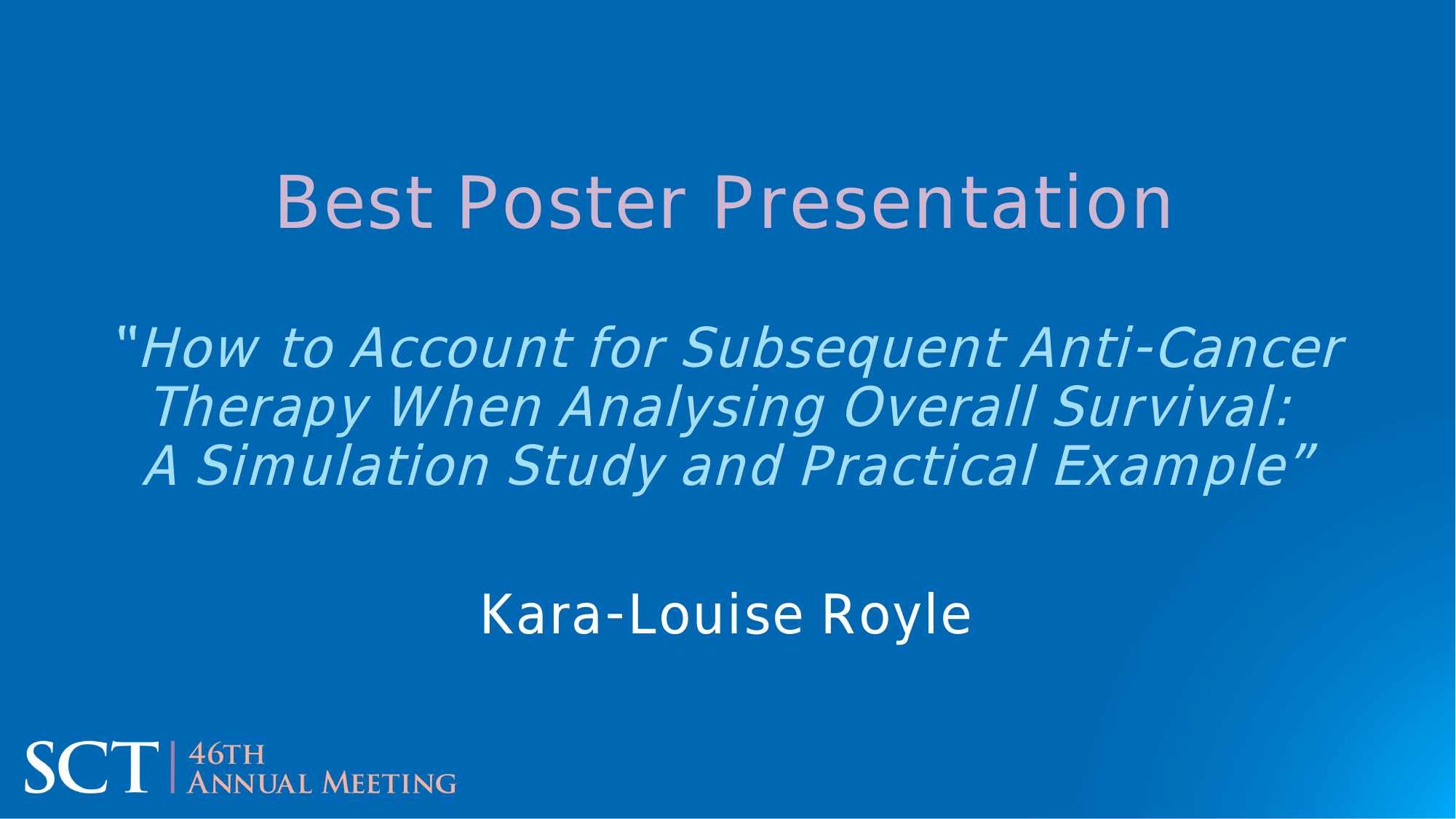

# Best Poster Presentation
“How to Account for Subsequent Anti-Cancer Therapy When Analysing Overall Survival:
A Simulation Study and Practical Example”

Kara-Louise Royle